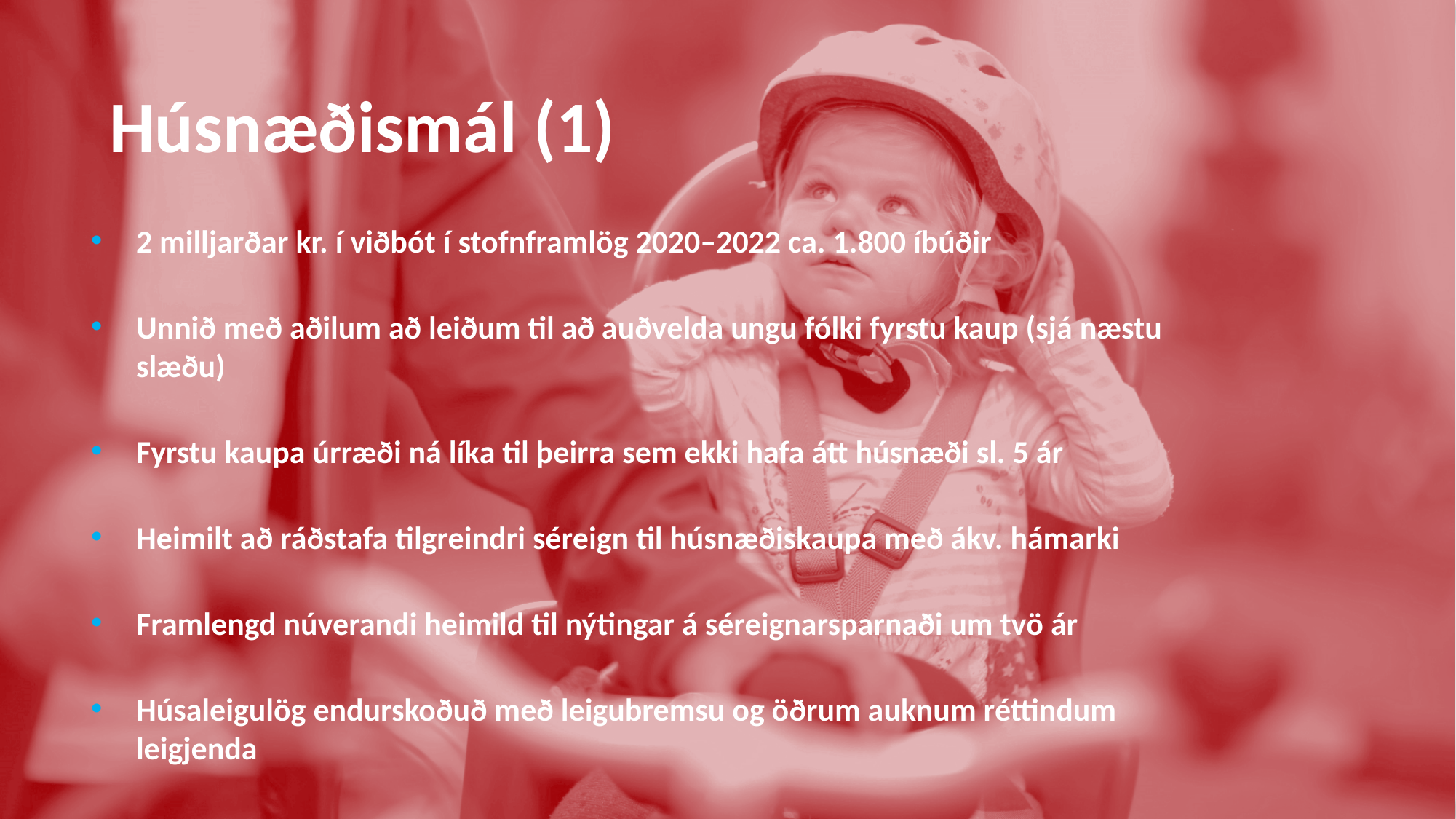

# Húsnæðismál (1)
2 milljarðar kr. í viðbót í stofnframlög 2020–2022 ca. 1.800 íbúðir
Unnið með aðilum að leiðum til að auðvelda ungu fólki fyrstu kaup (sjá næstu slæðu)
Fyrstu kaupa úrræði ná líka til þeirra sem ekki hafa átt húsnæði sl. 5 ár
Heimilt að ráðstafa tilgreindri séreign til húsnæðiskaupa með ákv. hámarki
Framlengd núverandi heimild til nýtingar á séreignarsparnaði um tvö ár
Húsaleigulög endurskoðuð með leigubremsu og öðrum auknum réttindum leigjenda